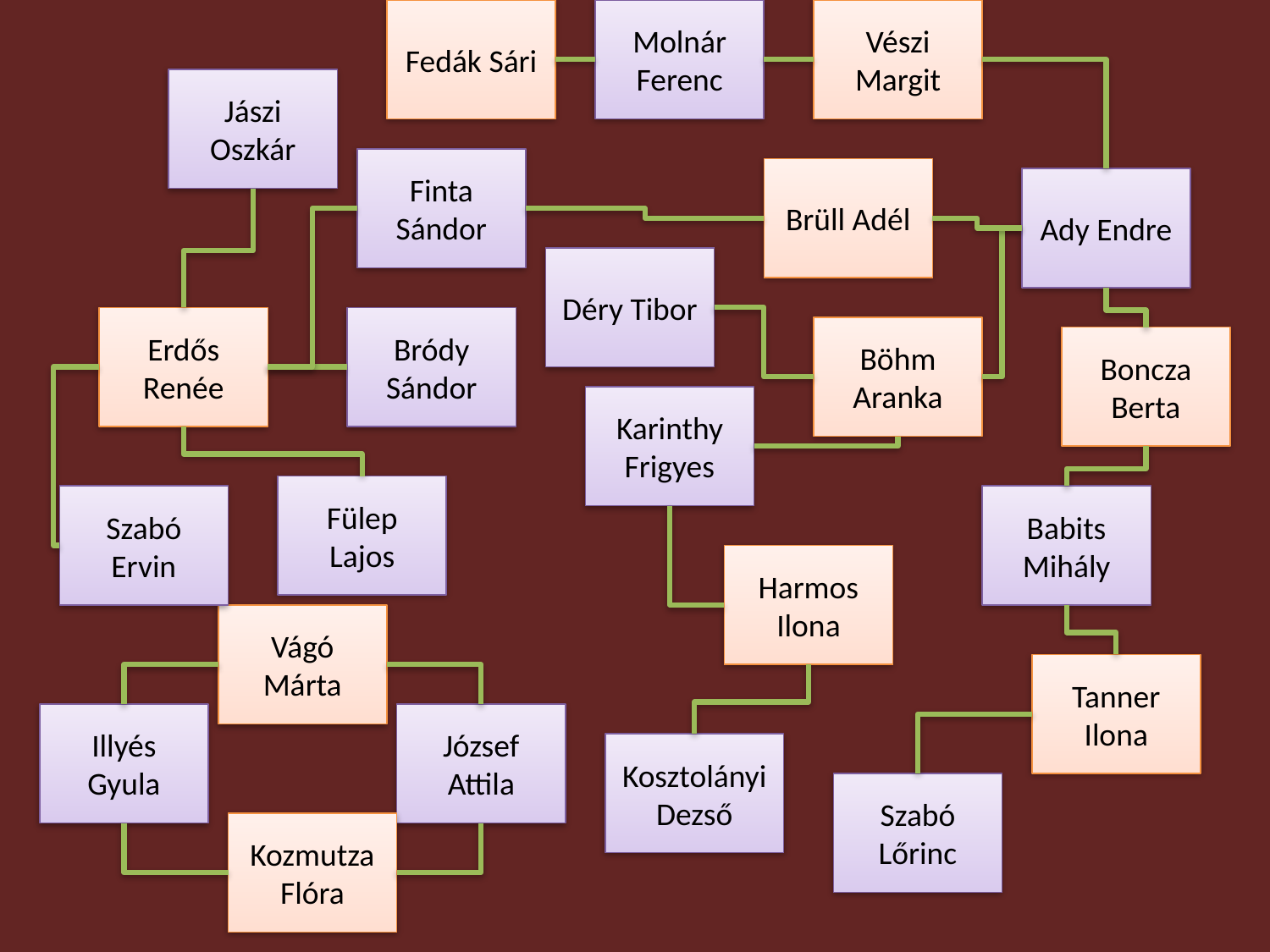

Fedák Sári
Molnár Ferenc
Vészi Margit
#
Jászi Oszkár
Finta Sándor
Brüll Adél
Ady Endre
Déry Tibor
Erdős Renée
Bródy Sándor
Böhm Aranka
Boncza Berta
Karinthy Frigyes
Fülep Lajos
Szabó Ervin
Babits Mihály
Harmos Ilona
Vágó Márta
Tanner Ilona
Illyés Gyula
József Attila
Kosztolányi Dezső
Szabó Lőrinc
Kozmutza Flóra